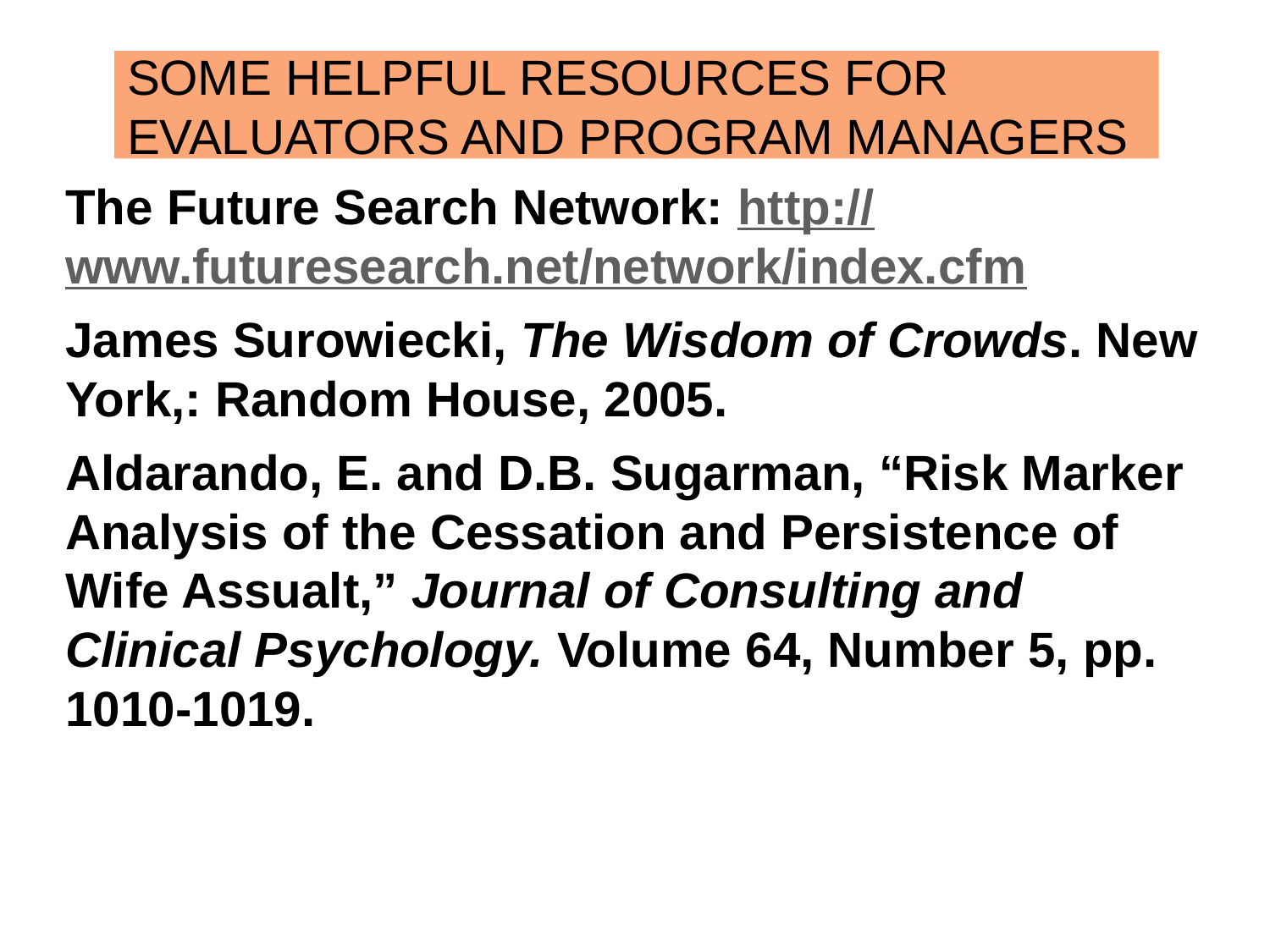

# Some helpful resources for evaluators and program managers
The Future Search Network: http://www.futuresearch.net/network/index.cfm
James Surowiecki, The Wisdom of Crowds. New York,: Random House, 2005.
Aldarando, E. and D.B. Sugarman, “Risk Marker Analysis of the Cessation and Persistence of Wife Assualt,” Journal of Consulting and Clinical Psychology. Volume 64, Number 5, pp. 1010-1019.